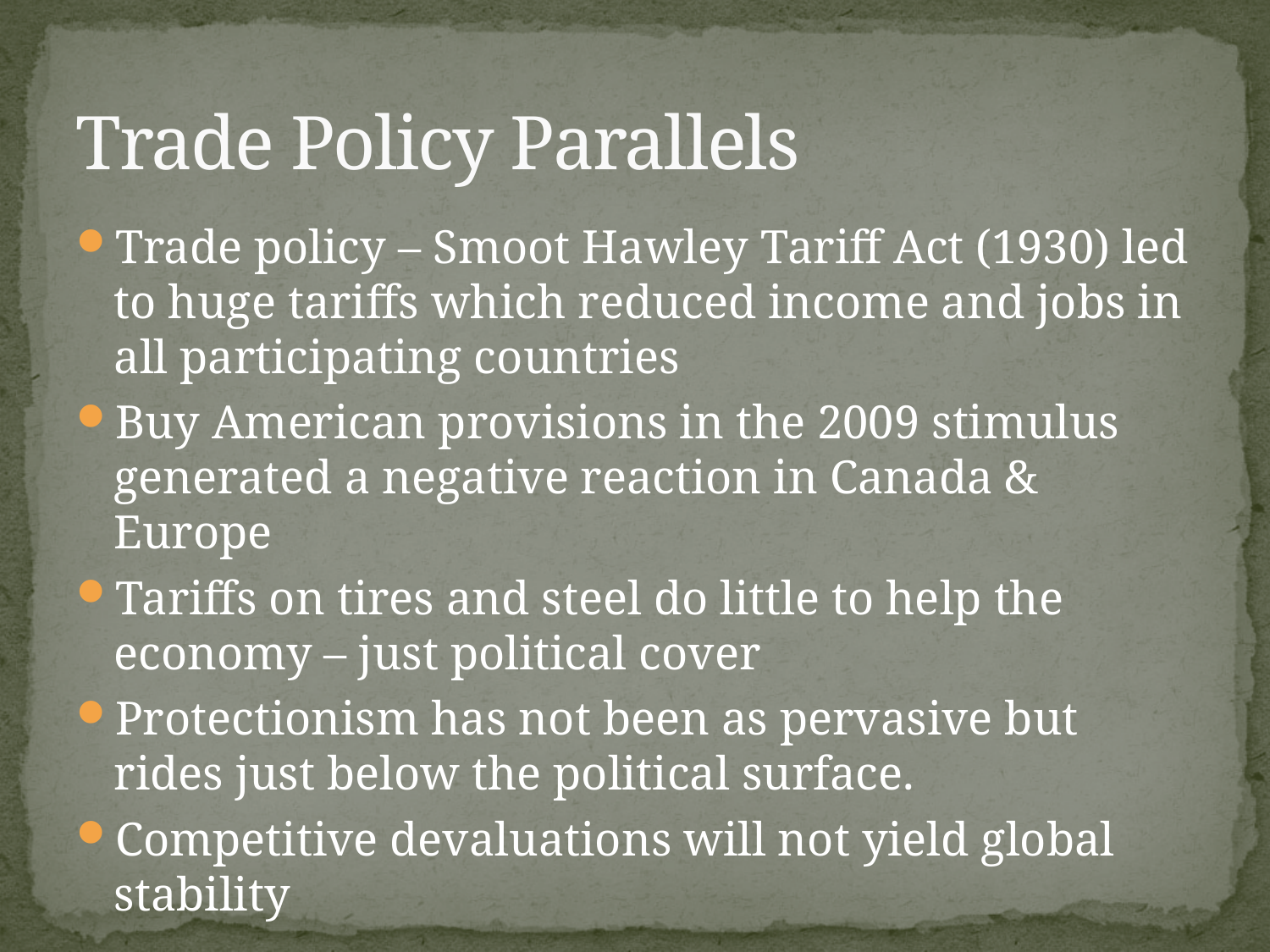

# Trade Policy Parallels
Trade policy – Smoot Hawley Tariff Act (1930) led to huge tariffs which reduced income and jobs in all participating countries
Buy American provisions in the 2009 stimulus generated a negative reaction in Canada & Europe
Tariffs on tires and steel do little to help the economy – just political cover
Protectionism has not been as pervasive but rides just below the political surface.
Competitive devaluations will not yield global stability